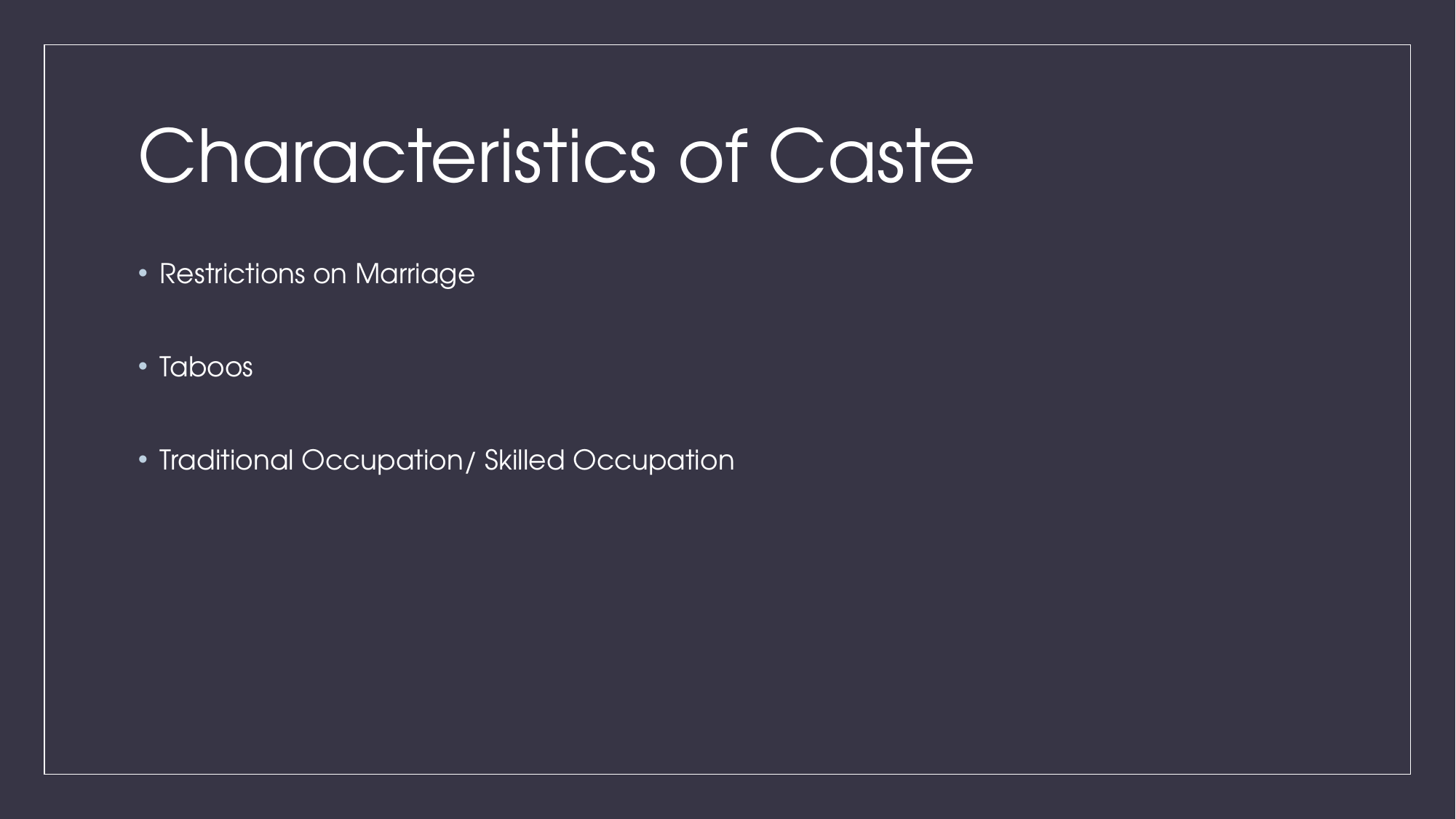

# Characteristics of Caste
Restrictions on Marriage

Taboos

Traditional Occupation/ Skilled Occupation